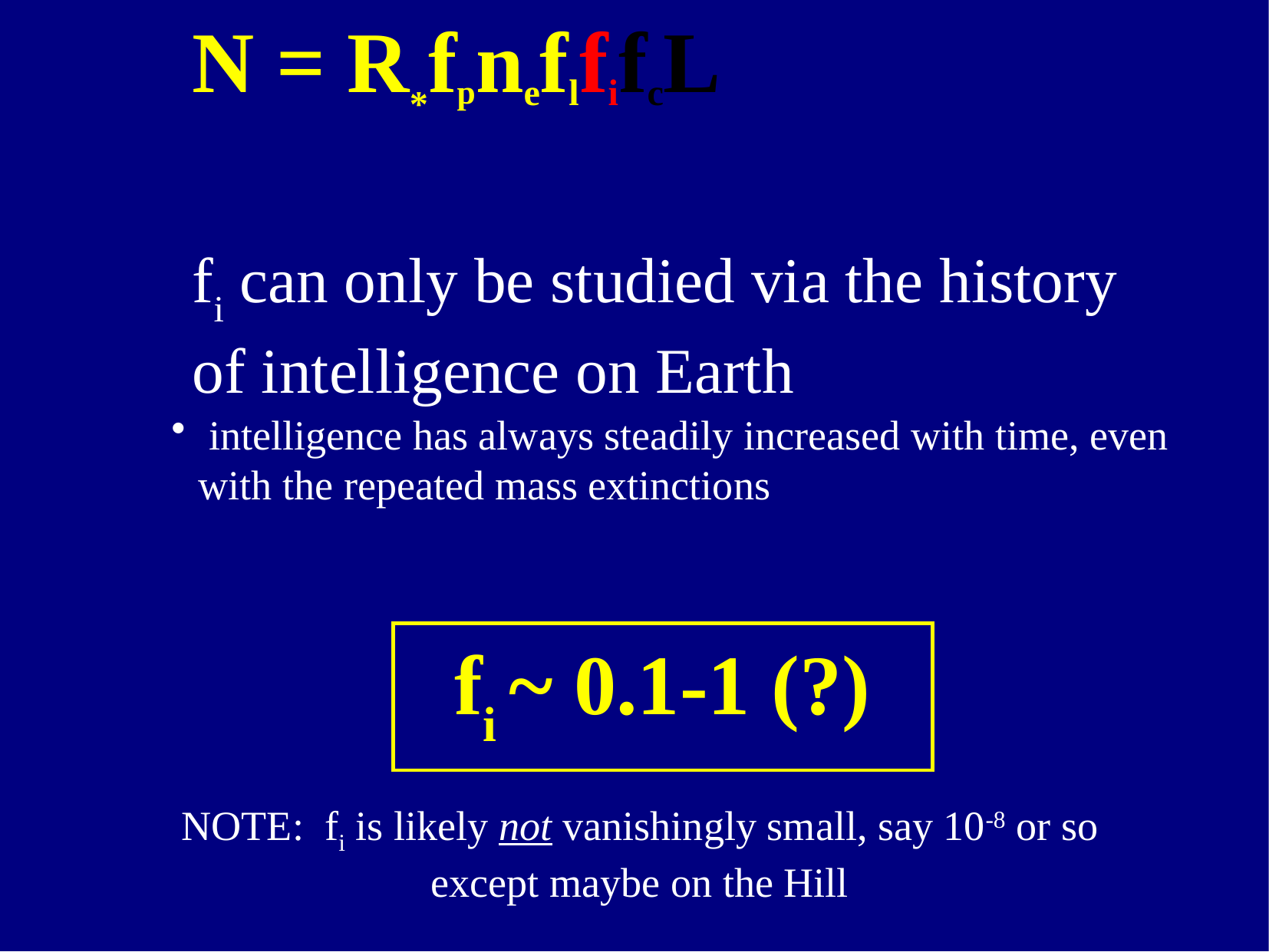

# N = R*fpneflfifcL
fi can only be studied via the history of intelligence on Earth

 intelligence has always steadily increased with time, even with the repeated mass extinctions
fi ~ 0.1-1 (?)
NOTE:  fi is likely not vanishingly small, say 10-8 or so except maybe on the Hill